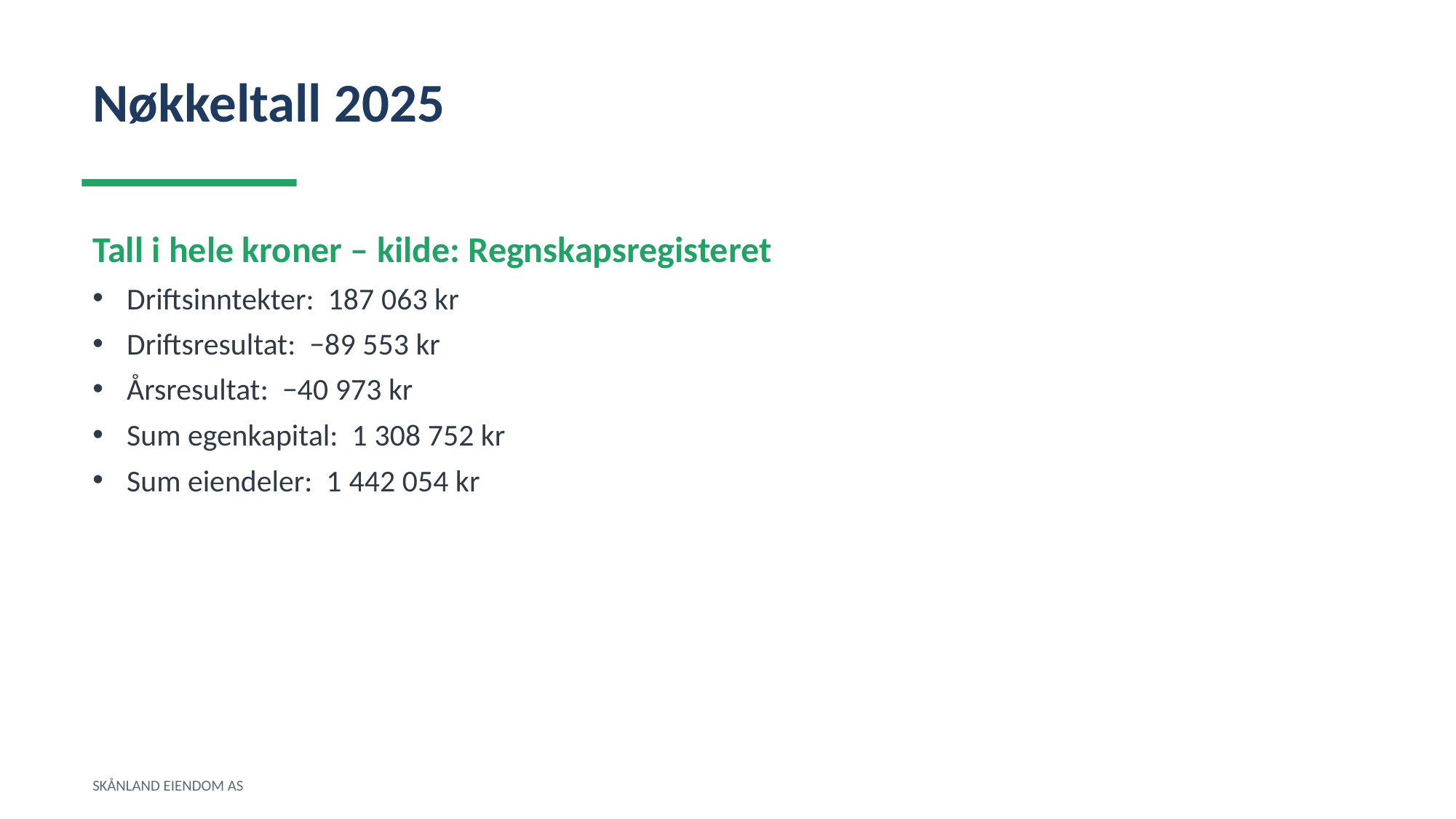

Nøkkeltall 2025

Tall i hele kroner – kilde: Regnskapsregisteret
Driftsinntekter:  187 063 kr
Driftsresultat:  −89 553 kr
Årsresultat:  −40 973 kr
Sum egenkapital:  1 308 752 kr
Sum eiendeler:  1 442 054 kr
SKÅNLAND EIENDOM AS